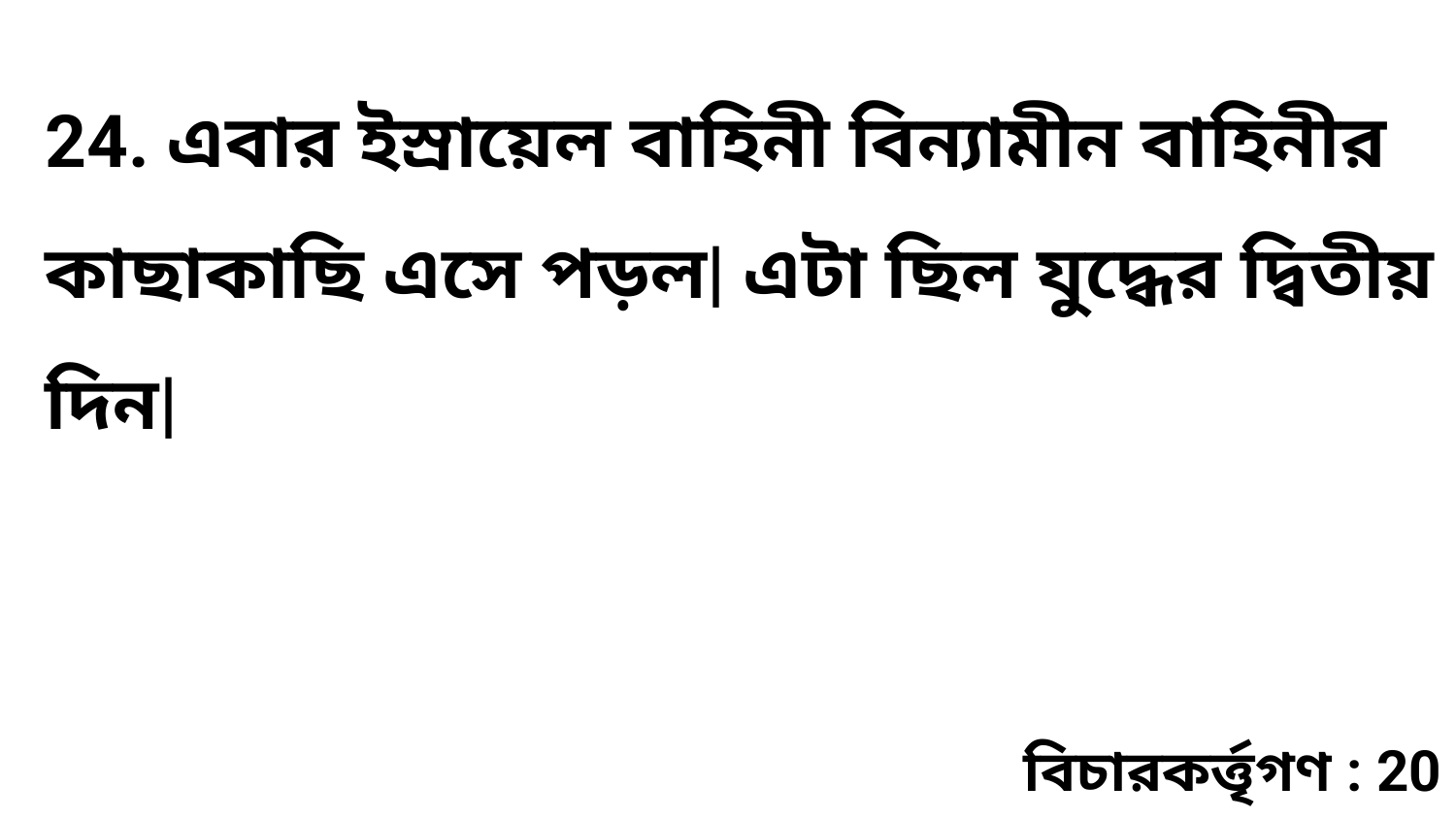

24. এবার ইস্রায়েল বাহিনী বিন্যামীন বাহিনীর কাছাকাছি এসে পড়ল| এটা ছিল যুদ্ধের দ্বিতীয় দিন|
বিচারকর্ত্তৃগণ : 20